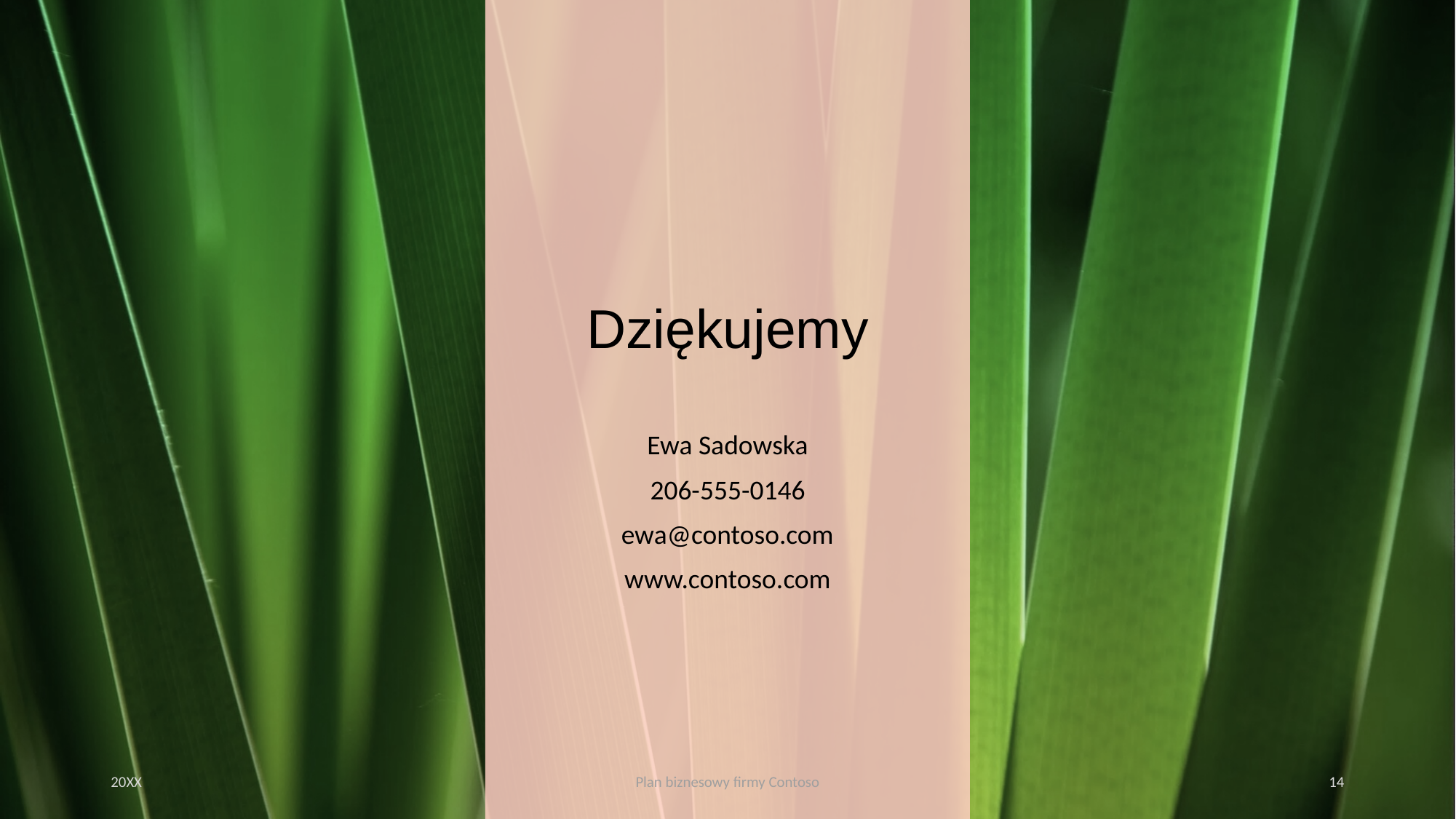

# Dziękujemy
Ewa Sadowska
206-555-0146
ewa@contoso.com
www.contoso.com
20XX
Plan biznesowy firmy Contoso
14